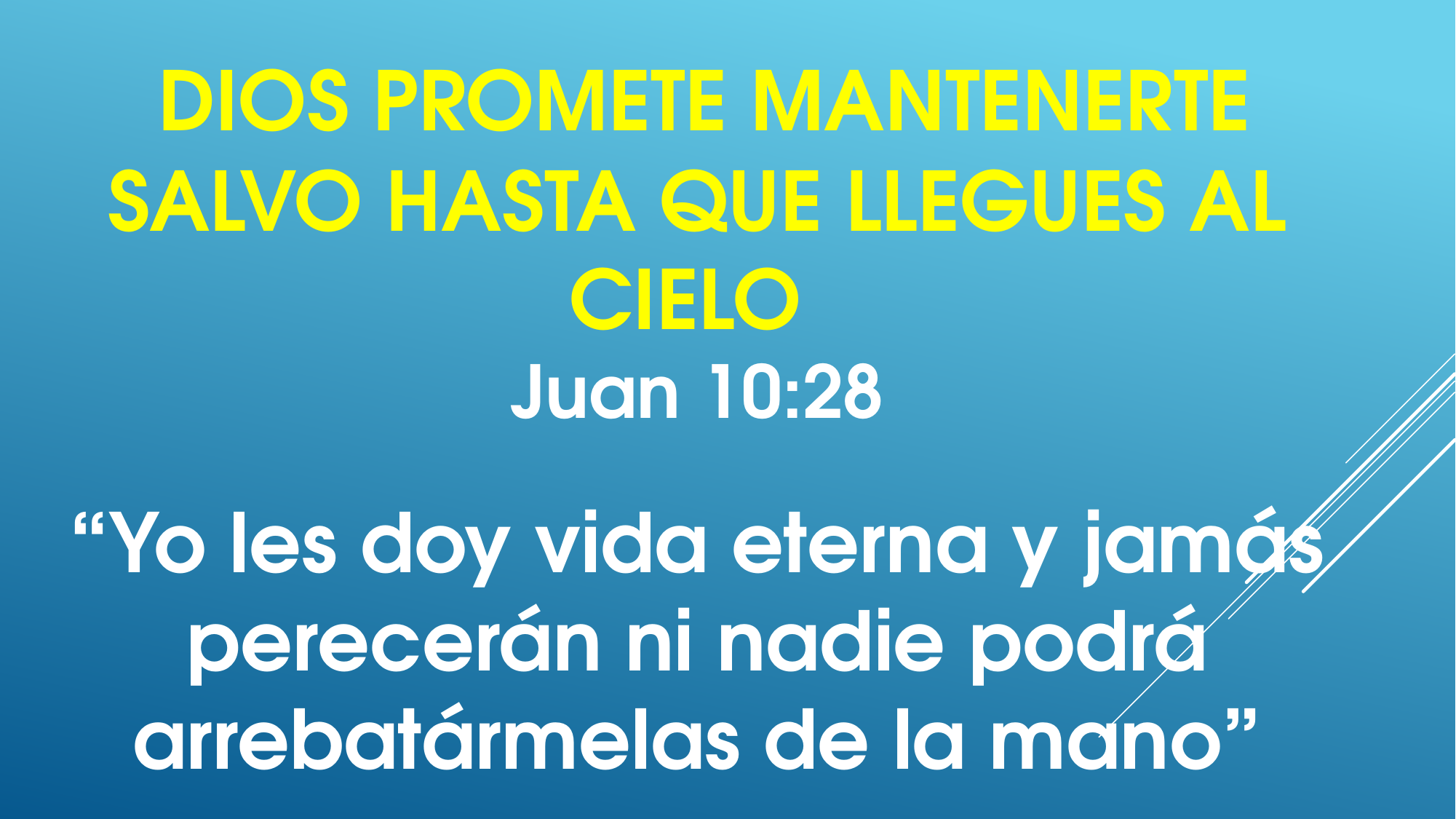

DIOS PROMETE MANTENERTE SALVO HASTA QUE LLEGUES AL CIELO
Juan 10:28

“Yo les doy vida eterna y jamás perecerán ni nadie podrá arrebatármelas de la mano”